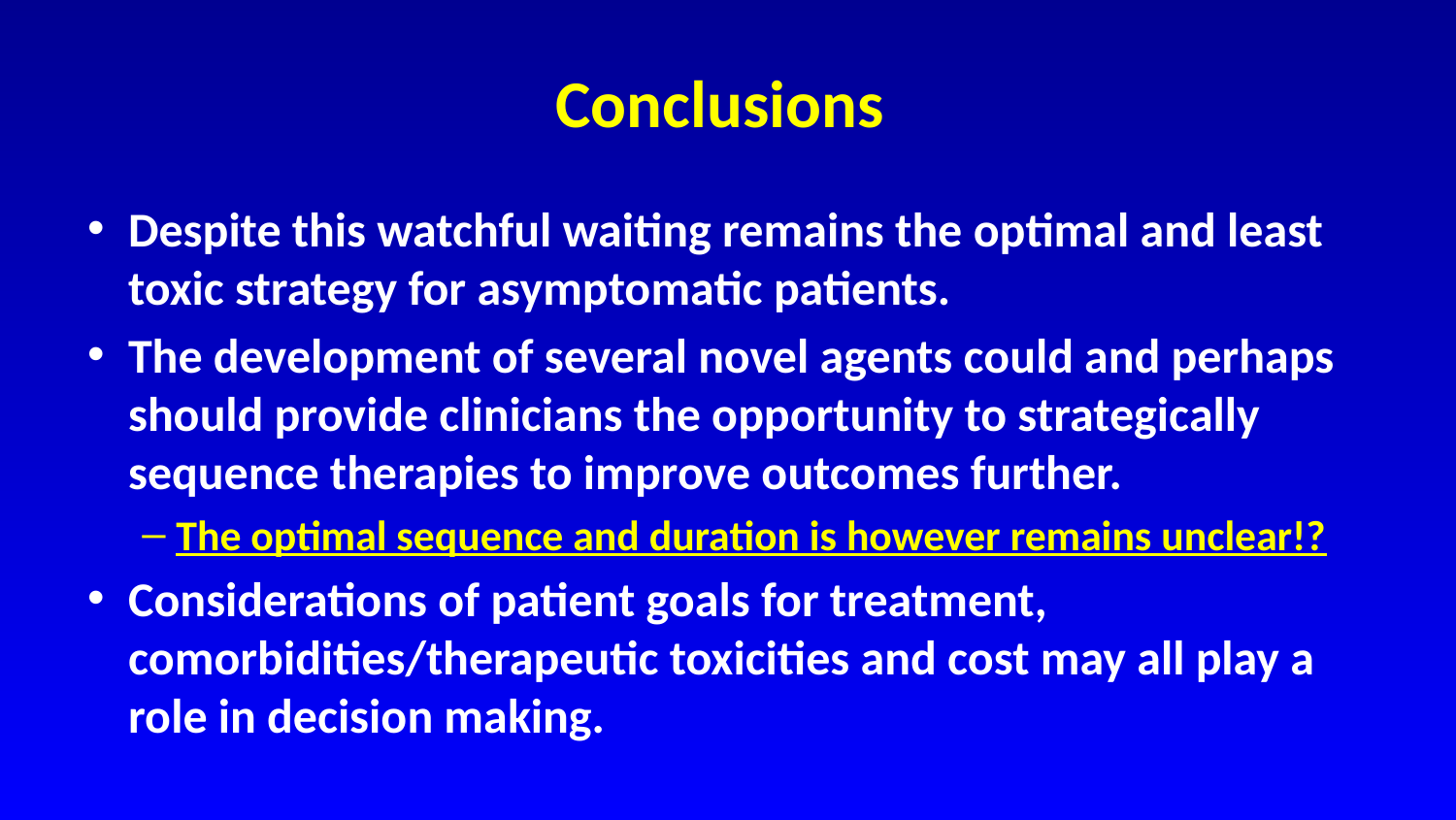

# Conclusions
Despite this watchful waiting remains the optimal and least toxic strategy for asymptomatic patients.
The development of several novel agents could and perhaps should provide clinicians the opportunity to strategically sequence therapies to improve outcomes further.
The optimal sequence and duration is however remains unclear!?
Considerations of patient goals for treatment, comorbidities/therapeutic toxicities and cost may all play a role in decision making.